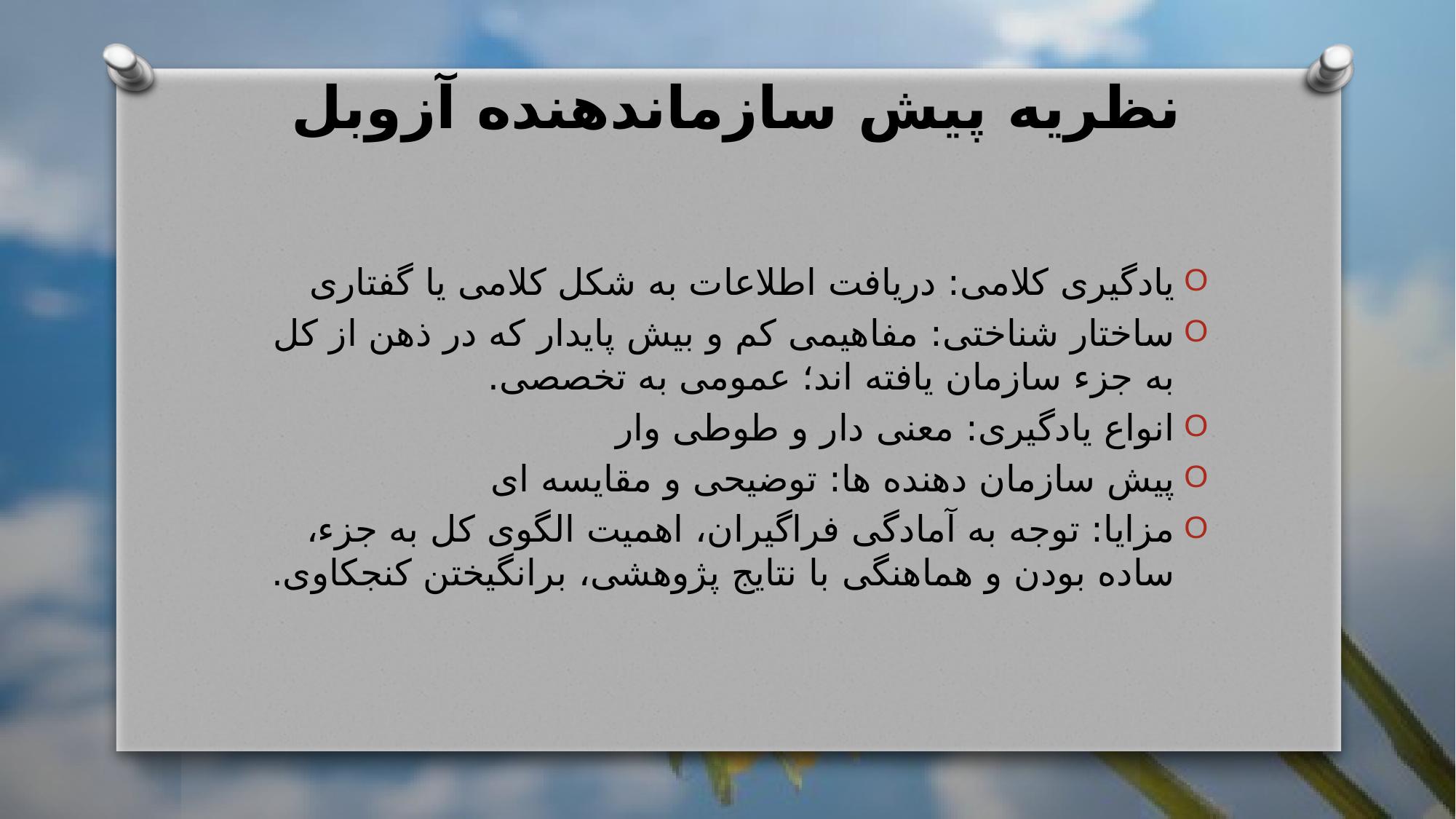

# نظریه پیش سازماندهنده آزوبل
یادگیری کلامی: دریافت اطلاعات به شکل کلامی یا گفتاری
ساختار شناختی: مفاهیمی کم و بیش پایدار که در ذهن از کل به جزء سازمان یافته اند؛ عمومی به تخصصی.
انواع یادگیری: معنی دار و طوطی وار
پیش سازمان دهنده ها: توضیحی و مقایسه ای
مزایا: توجه به آمادگی فراگیران، اهمیت الگوی کل به جزء، ساده بودن و هماهنگی با نتایج پژوهشی، برانگیختن کنجکاوی.